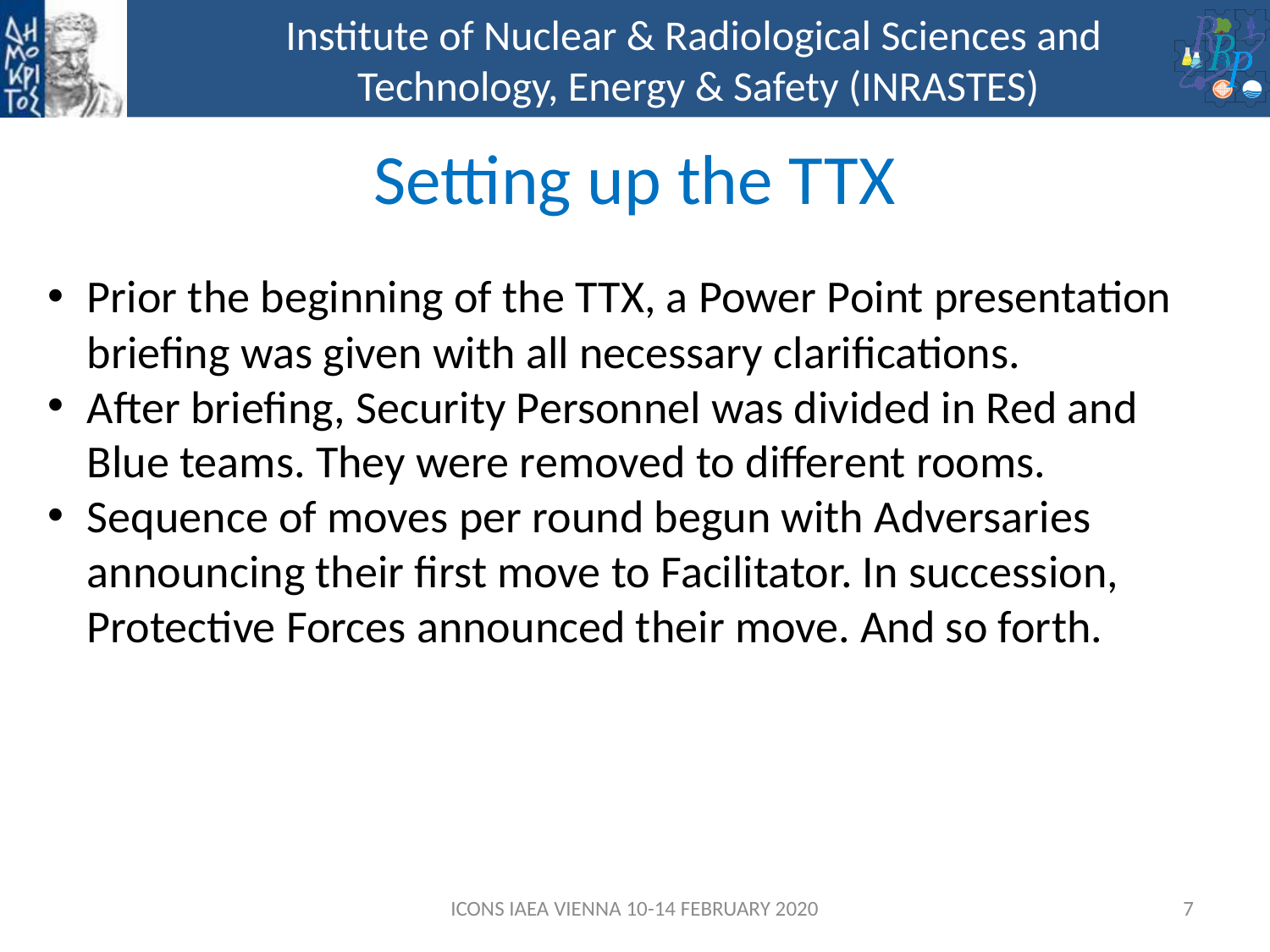

# Setting up the TTX

Prior the beginning of the TTX, a Power Point presentation briefing was given with all necessary clarifications.
After briefing, Security Personnel was divided in Red and Blue teams. They were removed to different rooms.
Sequence of moves per round begun with Adversaries announcing their first move to Facilitator. In succession, Protective Forces announced their move. And so forth.

ICONS IAEA VIENNA 10-14 FEBRUARY 2020
7